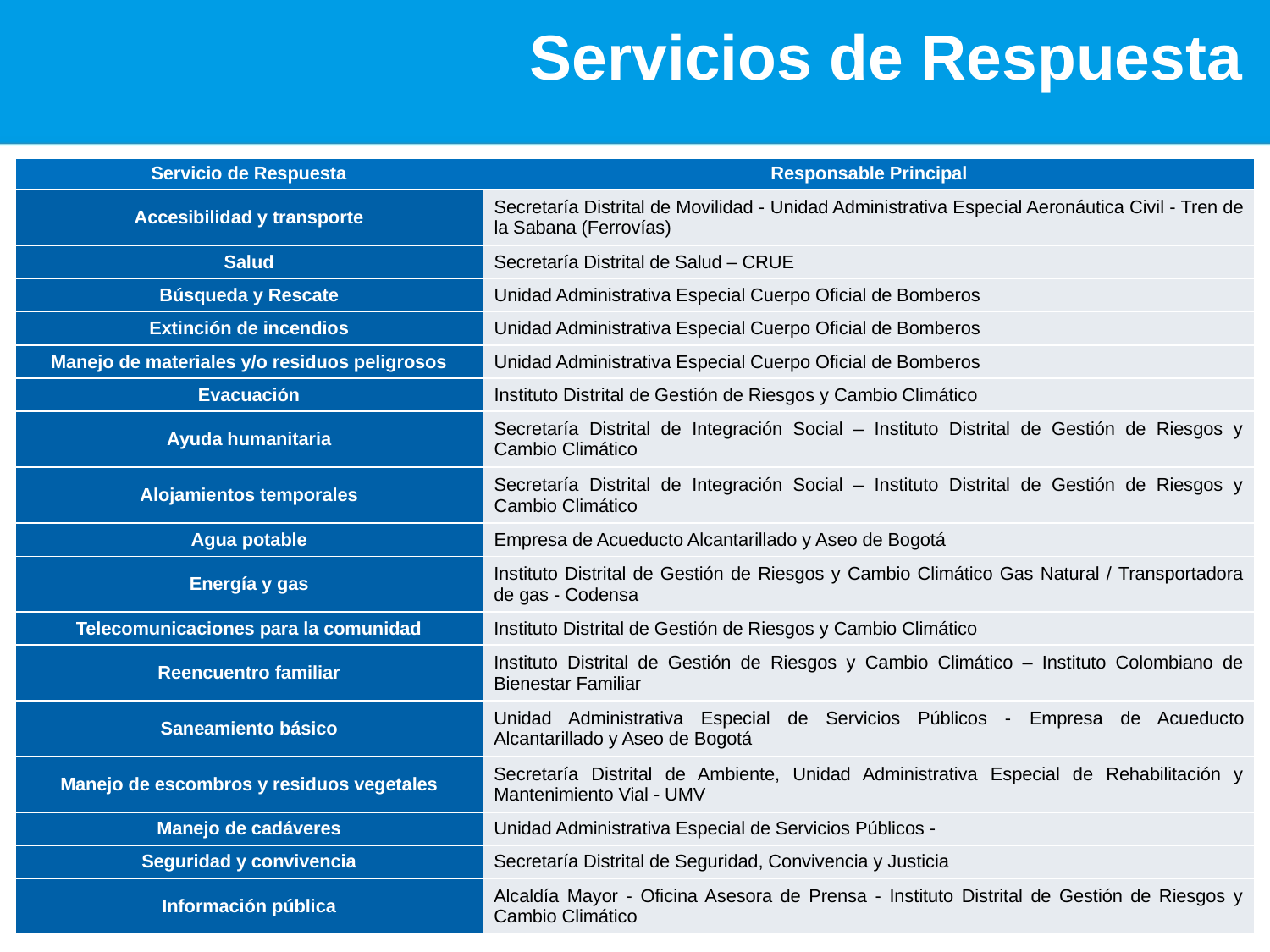

Servicios de Respuesta

| Servicio de Respuesta | Responsable Principal |
| --- | --- |
| Accesibilidad y transporte | Secretaría Distrital de Movilidad - Unidad Administrativa Especial Aeronáutica Civil - Tren de la Sabana (Ferrovías) |
| Salud | Secretaría Distrital de Salud – CRUE |
| Búsqueda y Rescate | Unidad Administrativa Especial Cuerpo Oficial de Bomberos |
| Extinción de incendios | Unidad Administrativa Especial Cuerpo Oficial de Bomberos |
| Manejo de materiales y/o residuos peligrosos | Unidad Administrativa Especial Cuerpo Oficial de Bomberos |
| Evacuación | Instituto Distrital de Gestión de Riesgos y Cambio Climático |
| Ayuda humanitaria | Secretaría Distrital de Integración Social – Instituto Distrital de Gestión de Riesgos y Cambio Climático |
| Alojamientos temporales | Secretaría Distrital de Integración Social – Instituto Distrital de Gestión de Riesgos y Cambio Climático |
| Agua potable | Empresa de Acueducto Alcantarillado y Aseo de Bogotá |
| Energía y gas | Instituto Distrital de Gestión de Riesgos y Cambio Climático Gas Natural / Transportadora de gas - Codensa |
| Telecomunicaciones para la comunidad | Instituto Distrital de Gestión de Riesgos y Cambio Climático |
| Reencuentro familiar | Instituto Distrital de Gestión de Riesgos y Cambio Climático – Instituto Colombiano de Bienestar Familiar |
| Saneamiento básico | Unidad Administrativa Especial de Servicios Públicos - Empresa de Acueducto Alcantarillado y Aseo de Bogotá |
| Manejo de escombros y residuos vegetales | Secretaría Distrital de Ambiente, Unidad Administrativa Especial de Rehabilitación y Mantenimiento Vial - UMV |
| Manejo de cadáveres | Unidad Administrativa Especial de Servicios Públicos - |
| Seguridad y convivencia | Secretaría Distrital de Seguridad, Convivencia y Justicia |
| Información pública | Alcaldía Mayor - Oficina Asesora de Prensa - Instituto Distrital de Gestión de Riesgos y Cambio Climático |